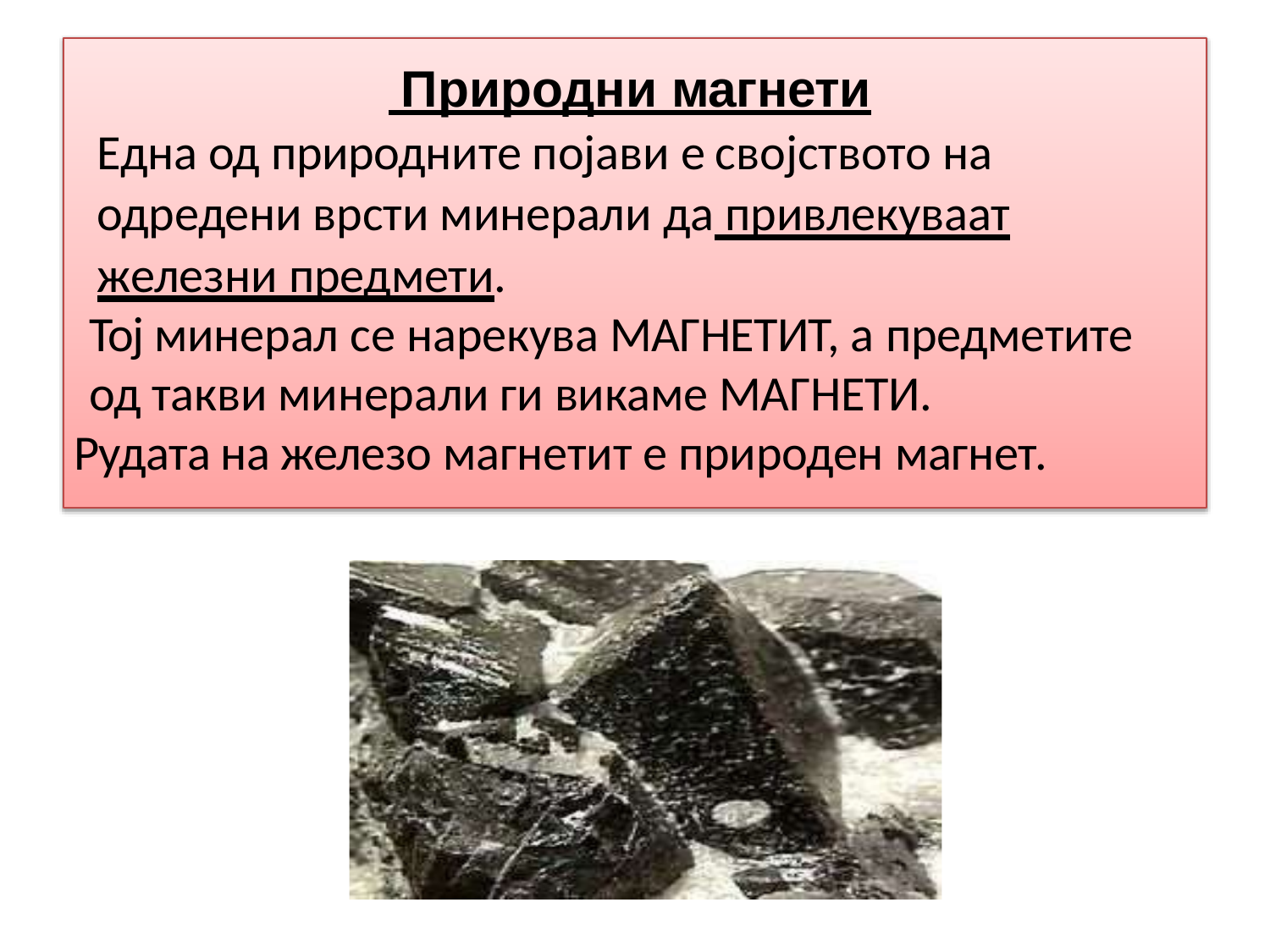

Природни магнети
Една од природните појави е својството на одредени врсти минерали да привлекуваат железни предмети.
Тој минерал се нарекува МАГНЕТИТ, а предметите од такви минерали ги викаме МАГНЕТИ.
Рудата на железо магнетит е природен магнет.